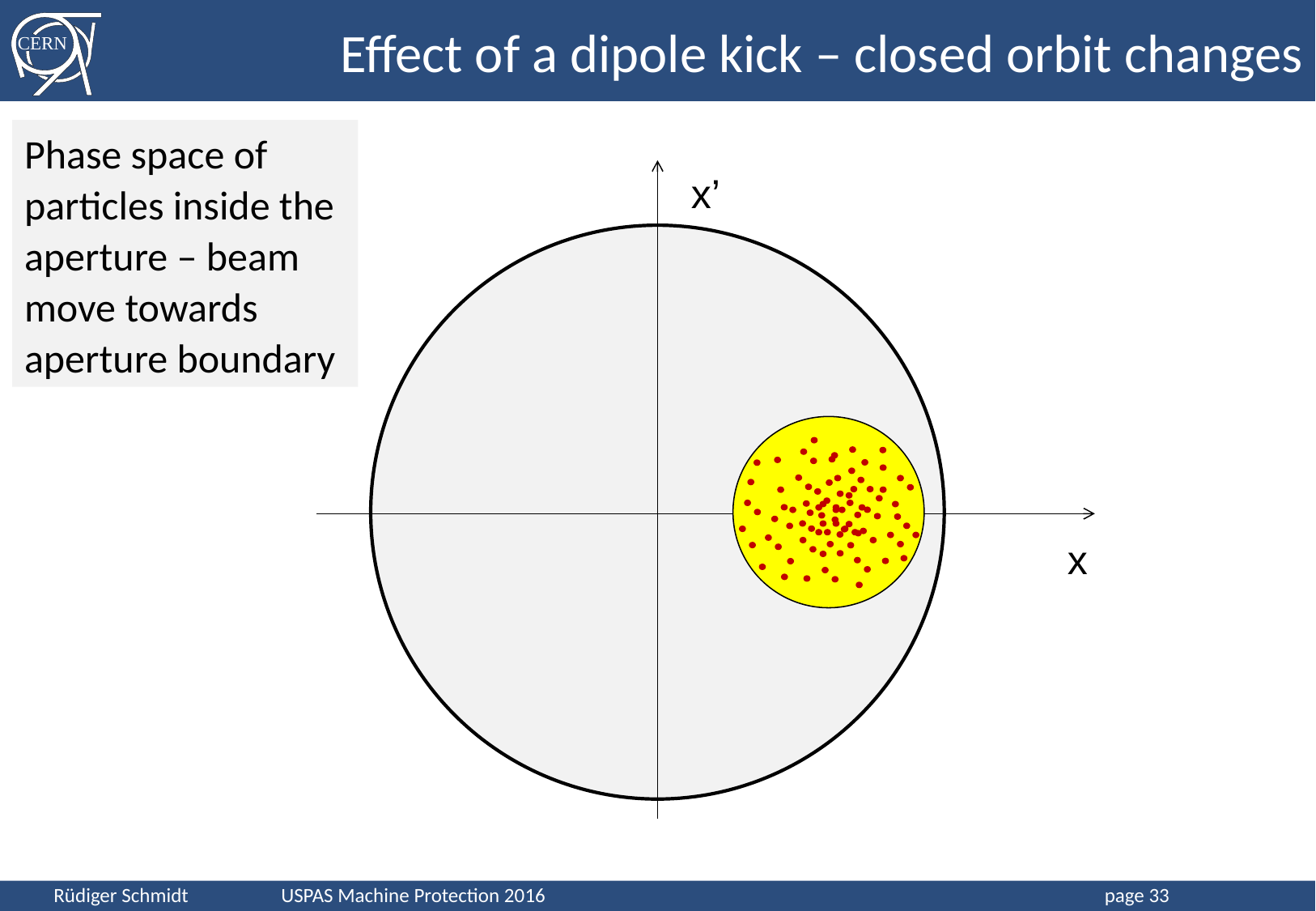

# Effect of a dipole kick – closed orbit changes
Phase space of particles inside the aperture – beam move towards aperture boundary
x’

x